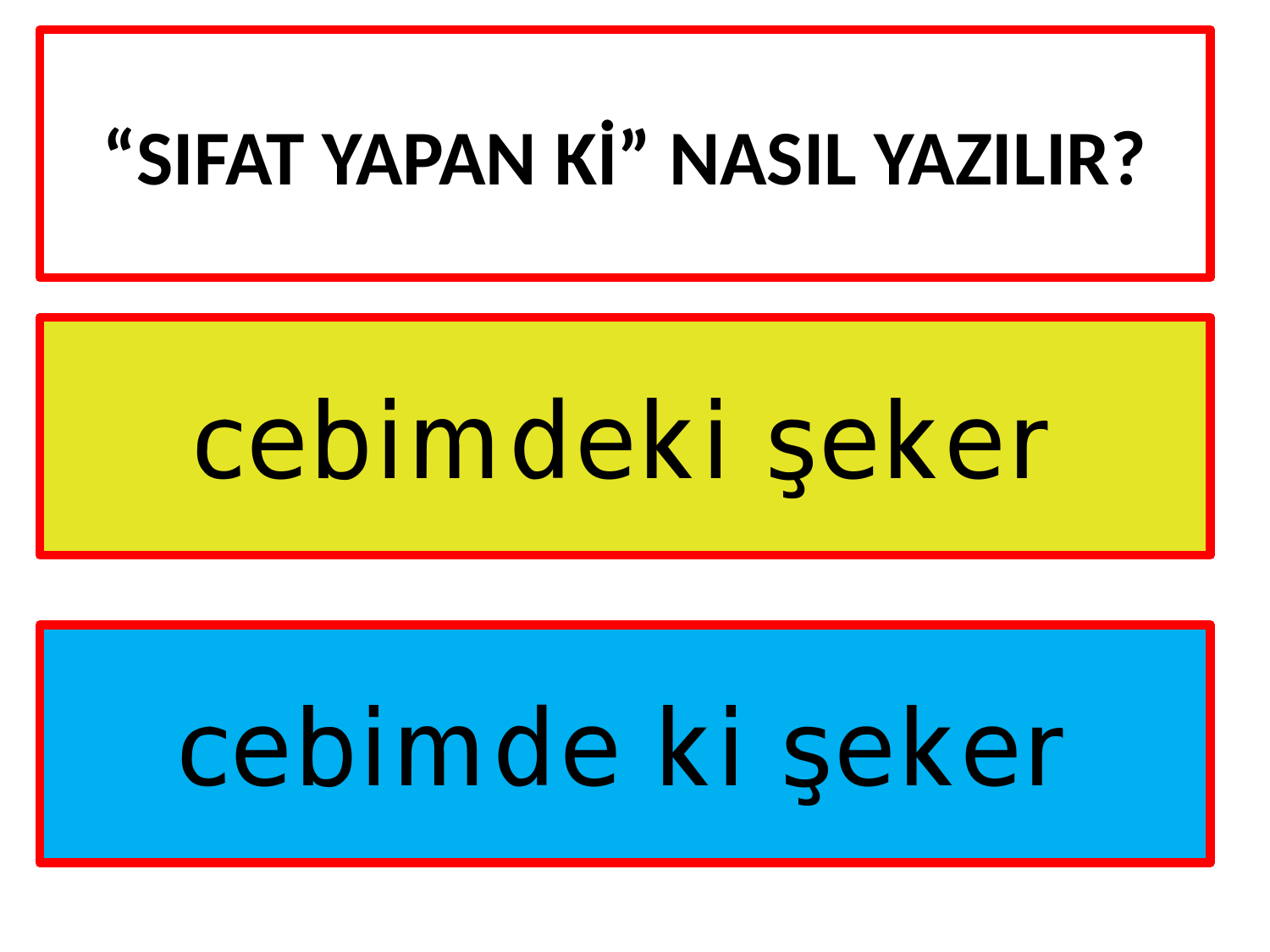

# “SIFAT YAPAN Kİ” NASIL YAZILIR?
cebimdeki şeker
cebimde ki şeker